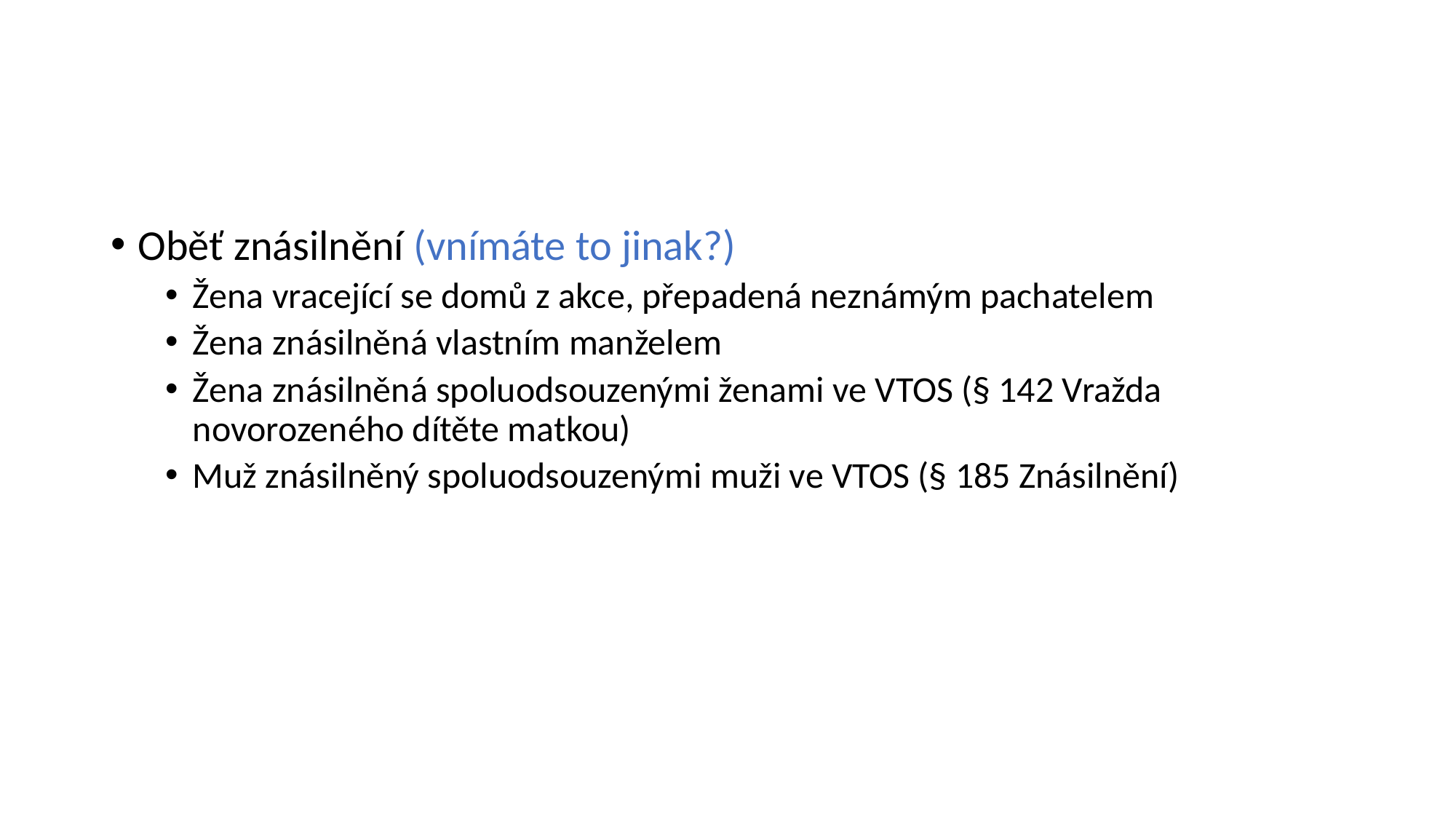

#
Oběť znásilnění (vnímáte to jinak?)
Žena vracející se domů z akce, přepadená neznámým pachatelem
Žena znásilněná vlastním manželem
Žena znásilněná spoluodsouzenými ženami ve VTOS (§ 142 Vražda novorozeného dítěte matkou)
Muž znásilněný spoluodsouzenými muži ve VTOS (§ 185 Znásilnění)